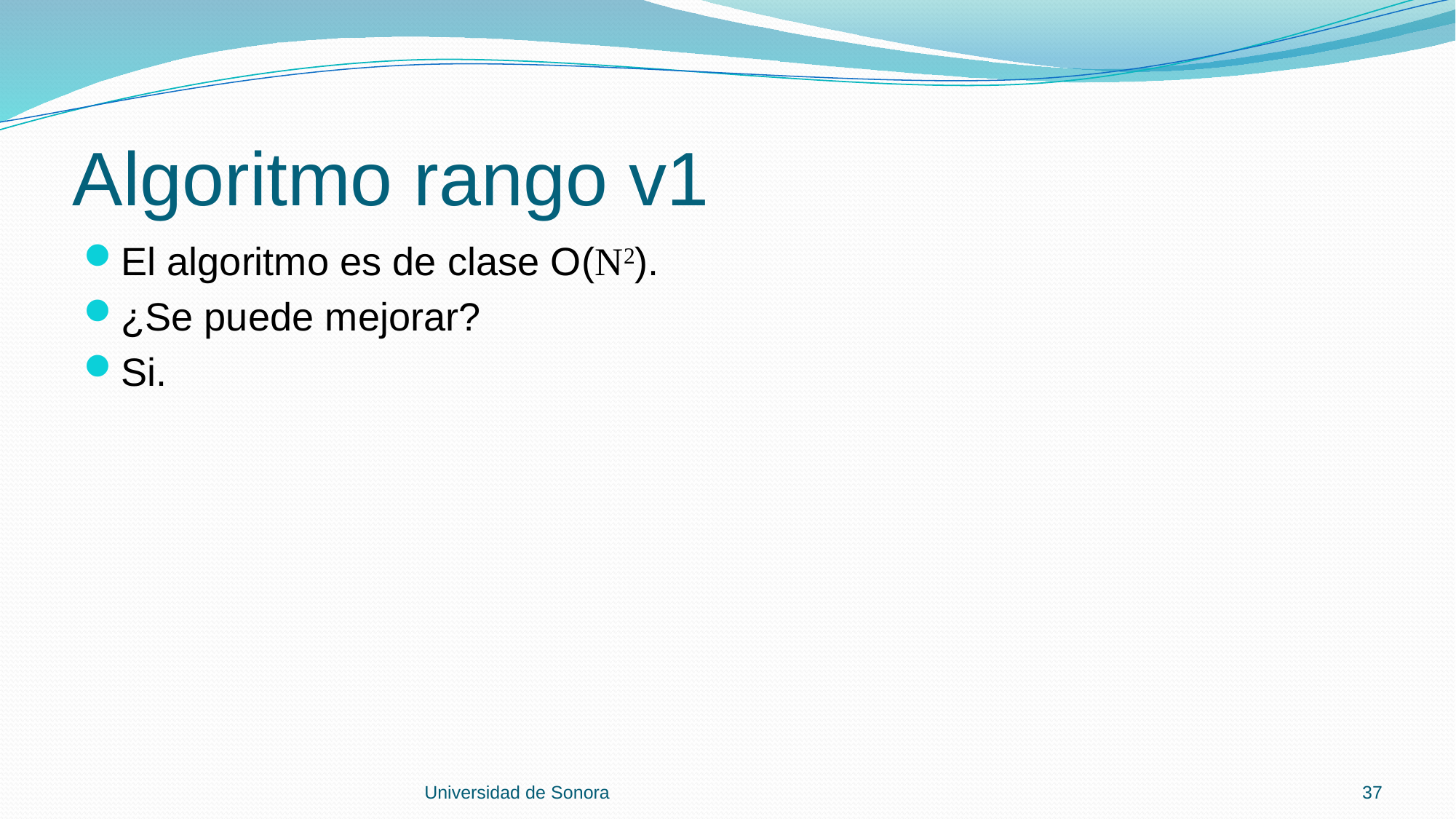

# Algoritmo rango v1
El algoritmo es de clase O(N2).
¿Se puede mejorar?
Si.
Universidad de Sonora
37